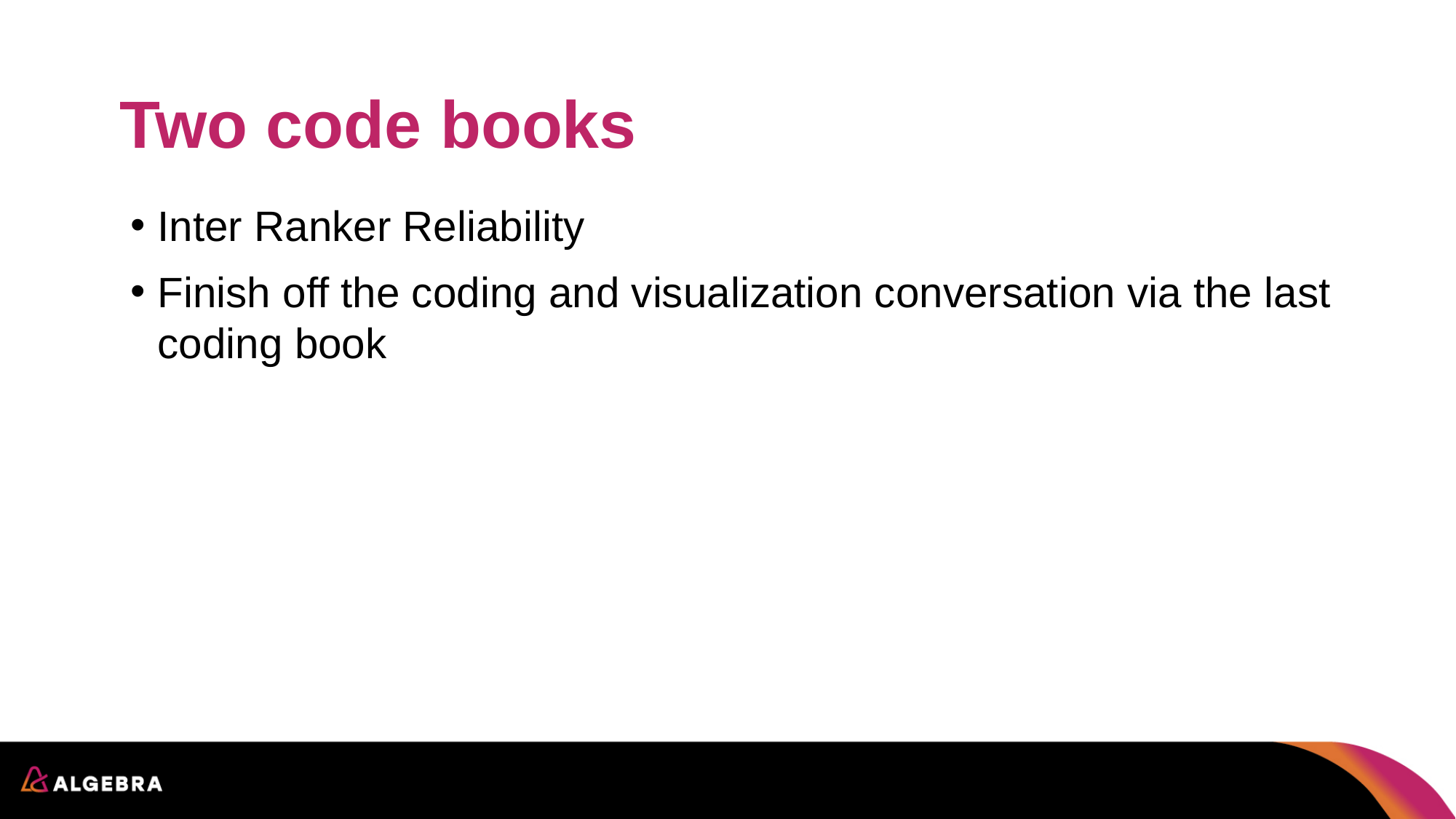

Two code books
Inter Ranker Reliability
Finish off the coding and visualization conversation via the last coding book